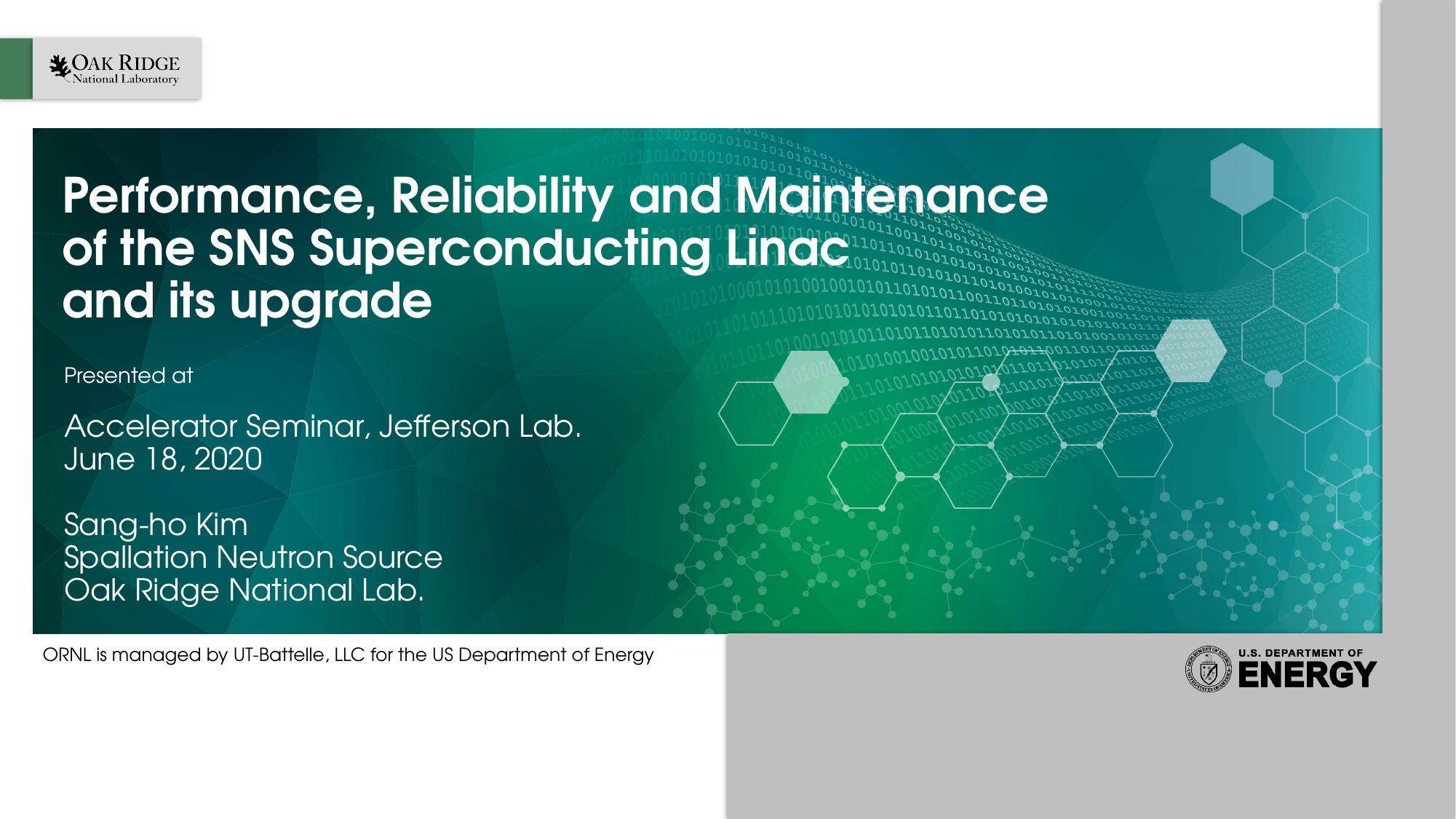

# Performance, Reliability and Maintenance of the SNS Superconducting Linac and its upgrade
Presented at

Accelerator Seminar, Jefferson Lab.
June 18, 2020

Sang-ho Kim
Spallation Neutron Source
Oak Ridge National Lab.